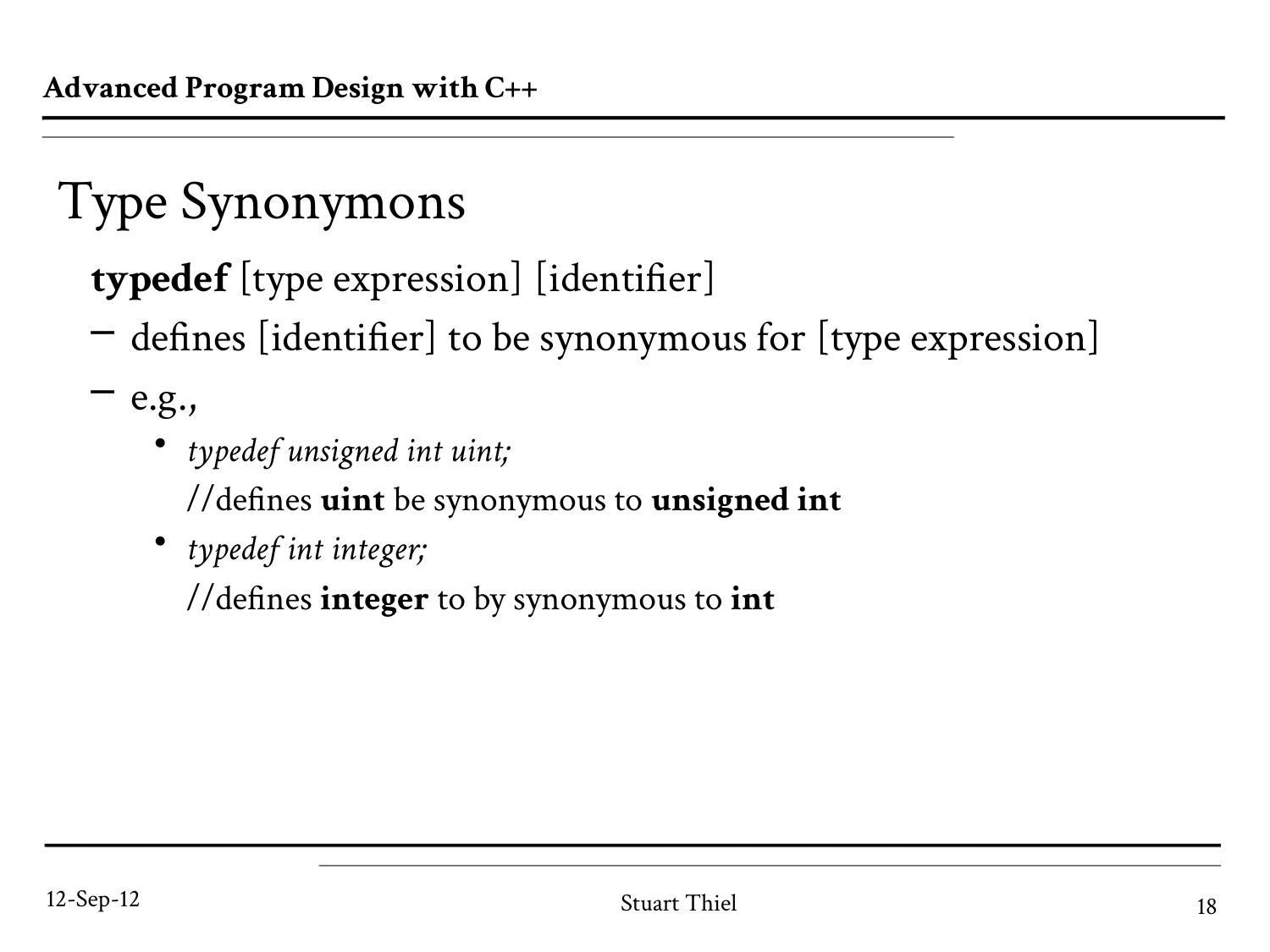

# Type Synonymons
typedef [type expression] [identifier]
defines [identifier] to be synonymous for [type expression]
e.g.,
typedef unsigned int uint;
	//defines uint be synonymous to unsigned int
typedef int integer;
	//defines integer to by synonymous to int